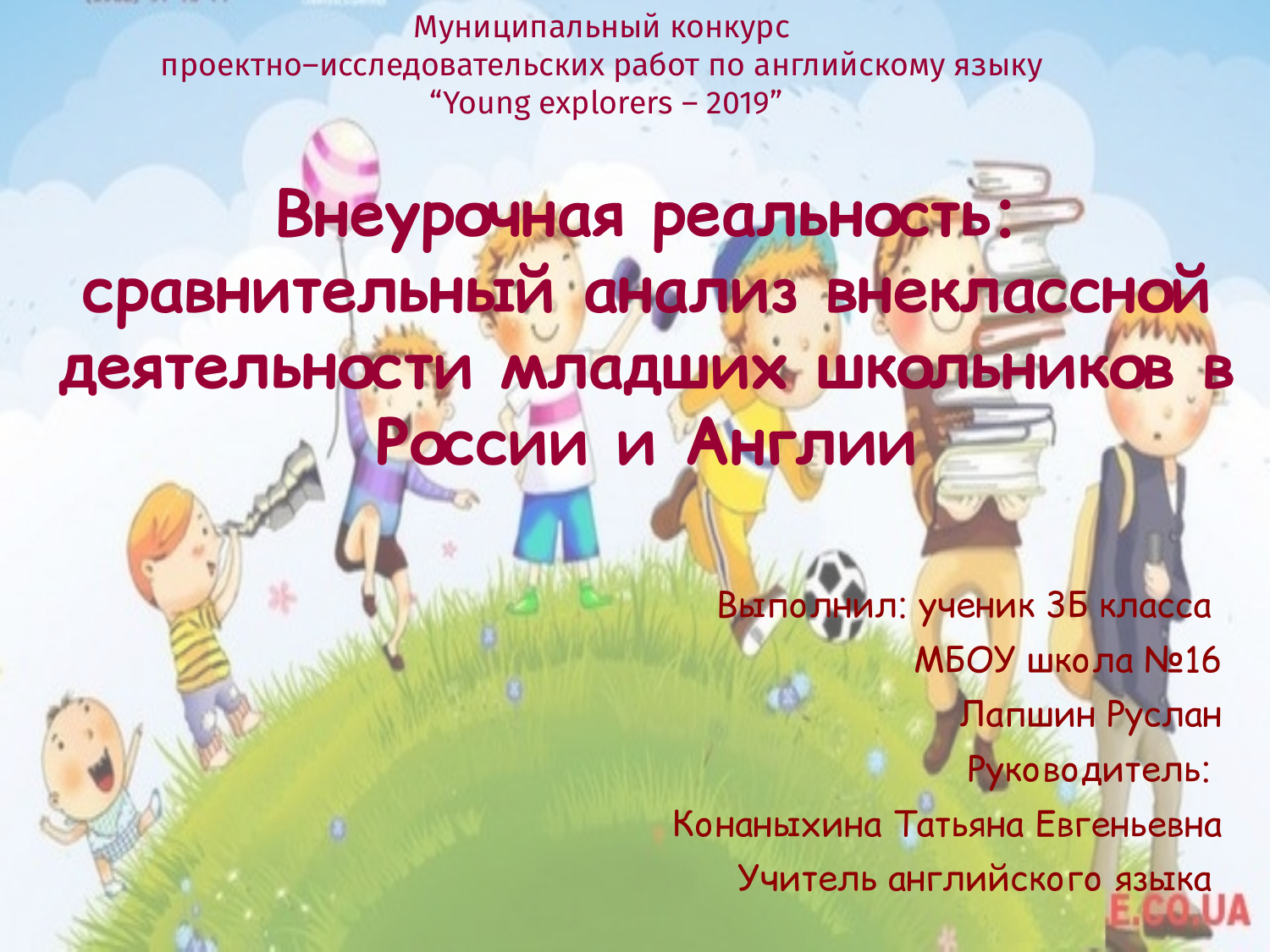

Муниципальный конкурс
проектно–исследовательских работ по английскому языку
“Young explorers – 2019”
# Внеурочная реальность: сравнительный анализ внеклассной деятельности младших школьников в России и Англии
Выполнил: ученик 3Б класса
МБОУ школа №16
 Лапшин Руслан
Руководитель:
Конаныхина Татьяна Евгеньевна
Учитель английского языка